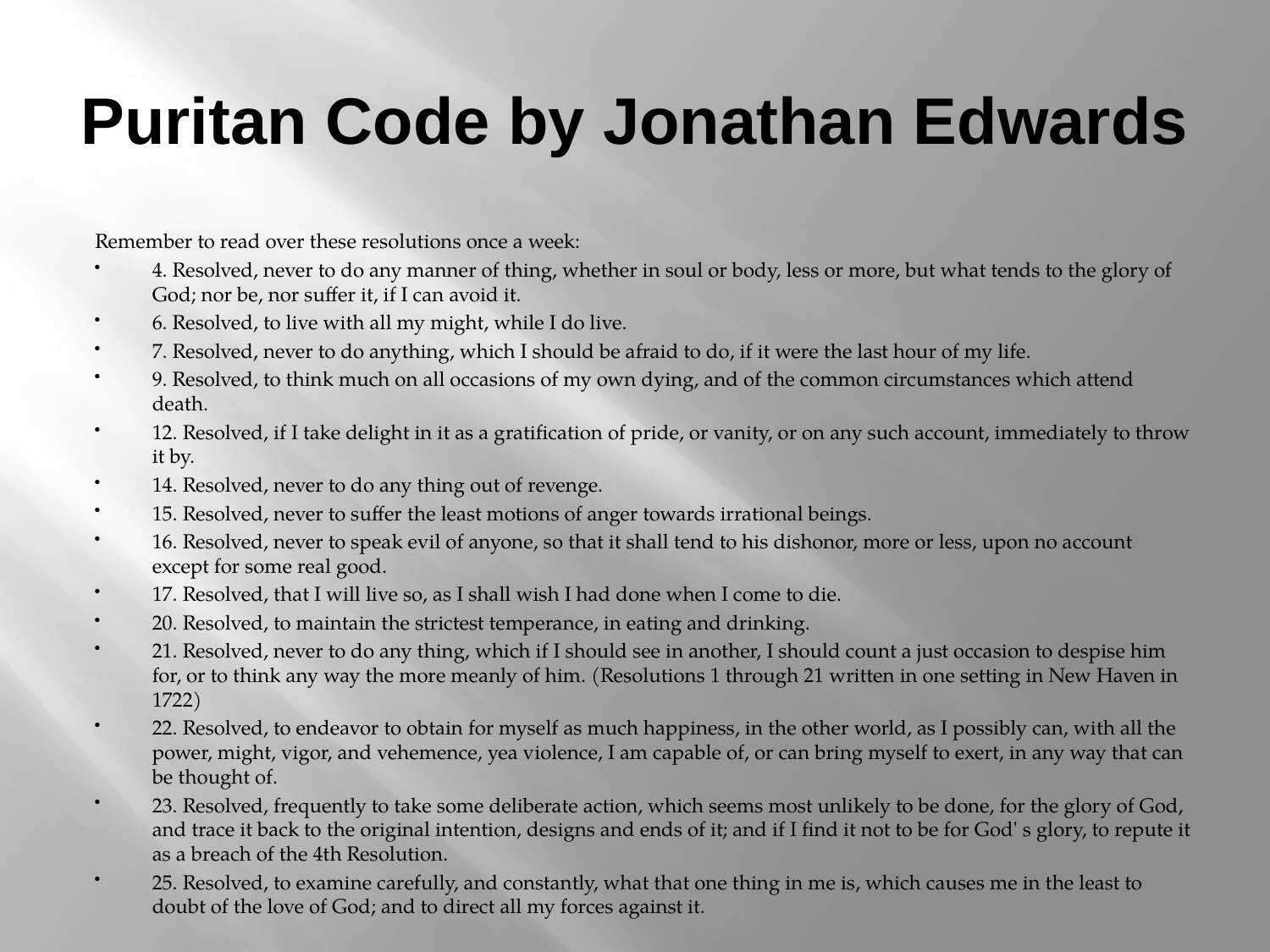

# Puritan Code by Jonathan Edwards
Remember to read over these resolutions once a week:
4. Resolved, never to do any manner of thing, whether in soul or body, less or more, but what tends to the glory of God; nor be, nor suffer it, if I can avoid it.
6. Resolved, to live with all my might, while I do live.
7. Resolved, never to do anything, which I should be afraid to do, if it were the last hour of my life.
9. Resolved, to think much on all occasions of my own dying, and of the common circumstances which attend death.
12. Resolved, if I take delight in it as a gratification of pride, or vanity, or on any such account, immediately to throw it by.
14. Resolved, never to do any thing out of revenge.
15. Resolved, never to suffer the least motions of anger towards irrational beings.
16. Resolved, never to speak evil of anyone, so that it shall tend to his dishonor, more or less, upon no account except for some real good.
17. Resolved, that I will live so, as I shall wish I had done when I come to die.
20. Resolved, to maintain the strictest temperance, in eating and drinking.
21. Resolved, never to do any thing, which if I should see in another, I should count a just occasion to despise him for, or to think any way the more meanly of him. (Resolutions 1 through 21 written in one setting in New Haven in 1722)
22. Resolved, to endeavor to obtain for myself as much happiness, in the other world, as I possibly can, with all the power, might, vigor, and vehemence, yea violence, I am capable of, or can bring myself to exert, in any way that can be thought of.
23. Resolved, frequently to take some deliberate action, which seems most unlikely to be done, for the glory of God, and trace it back to the original intention, designs and ends of it; and if I find it not to be for God' s glory, to repute it as a breach of the 4th Resolution.
25. Resolved, to examine carefully, and constantly, what that one thing in me is, which causes me in the least to doubt of the love of God; and to direct all my forces against it.